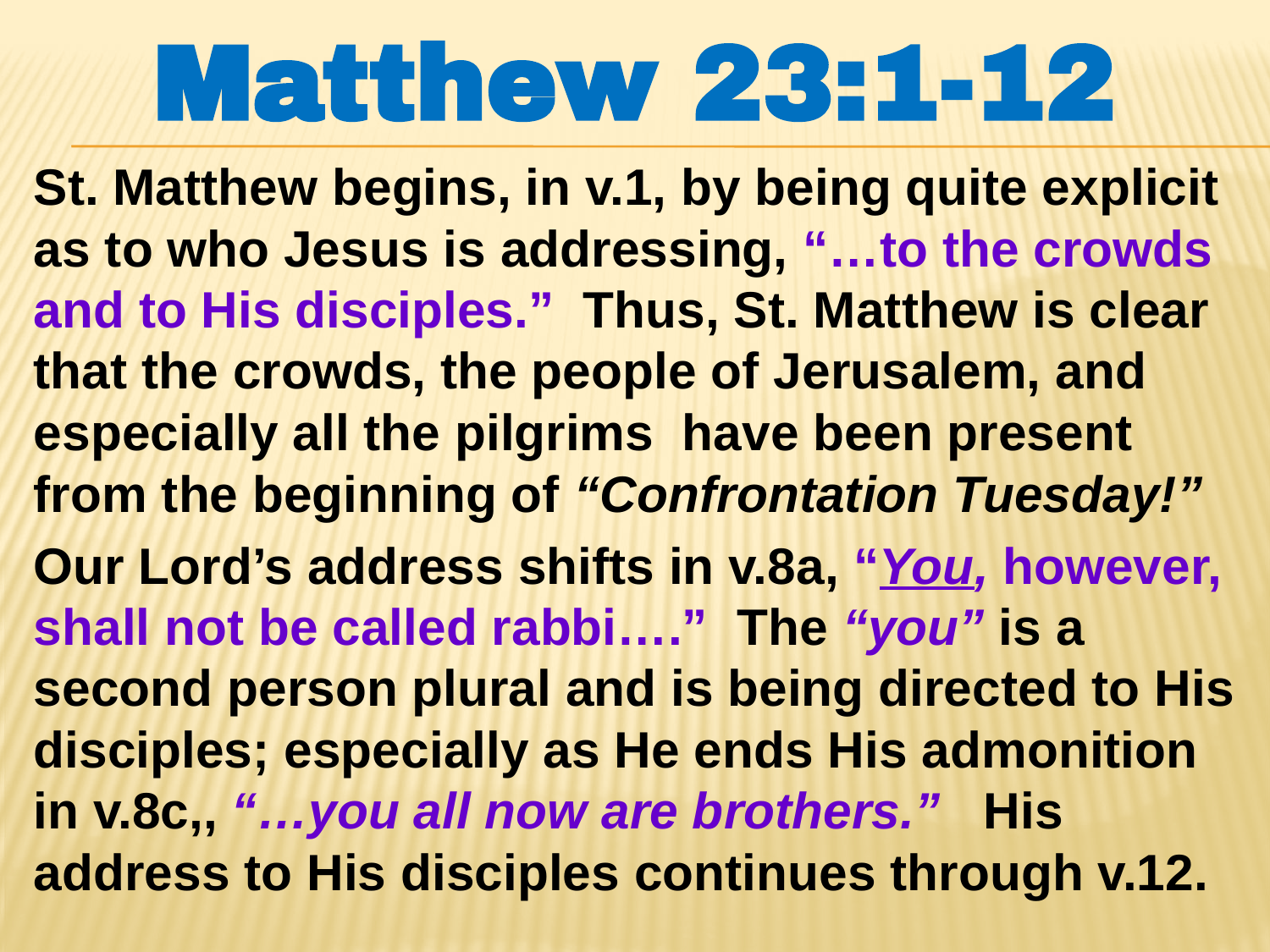

Matthew 23:1-12
St. Matthew begins, in v.1, by being quite explicit as to who Jesus is addressing, “…to the crowds and to His disciples.”  Thus, St. Matthew is clear that the crowds, the people of Jerusalem, and especially all the pilgrims  have been present from the beginning of “Confrontation Tuesday!”
Our Lord’s address shifts in v.8a, “You, however, shall not be called rabbi….”  The “you” is a second person plural and is being directed to His disciples; especially as He ends His admonition in v.8c,, “…you all now are brothers.”   His address to His disciples continues through v.12.